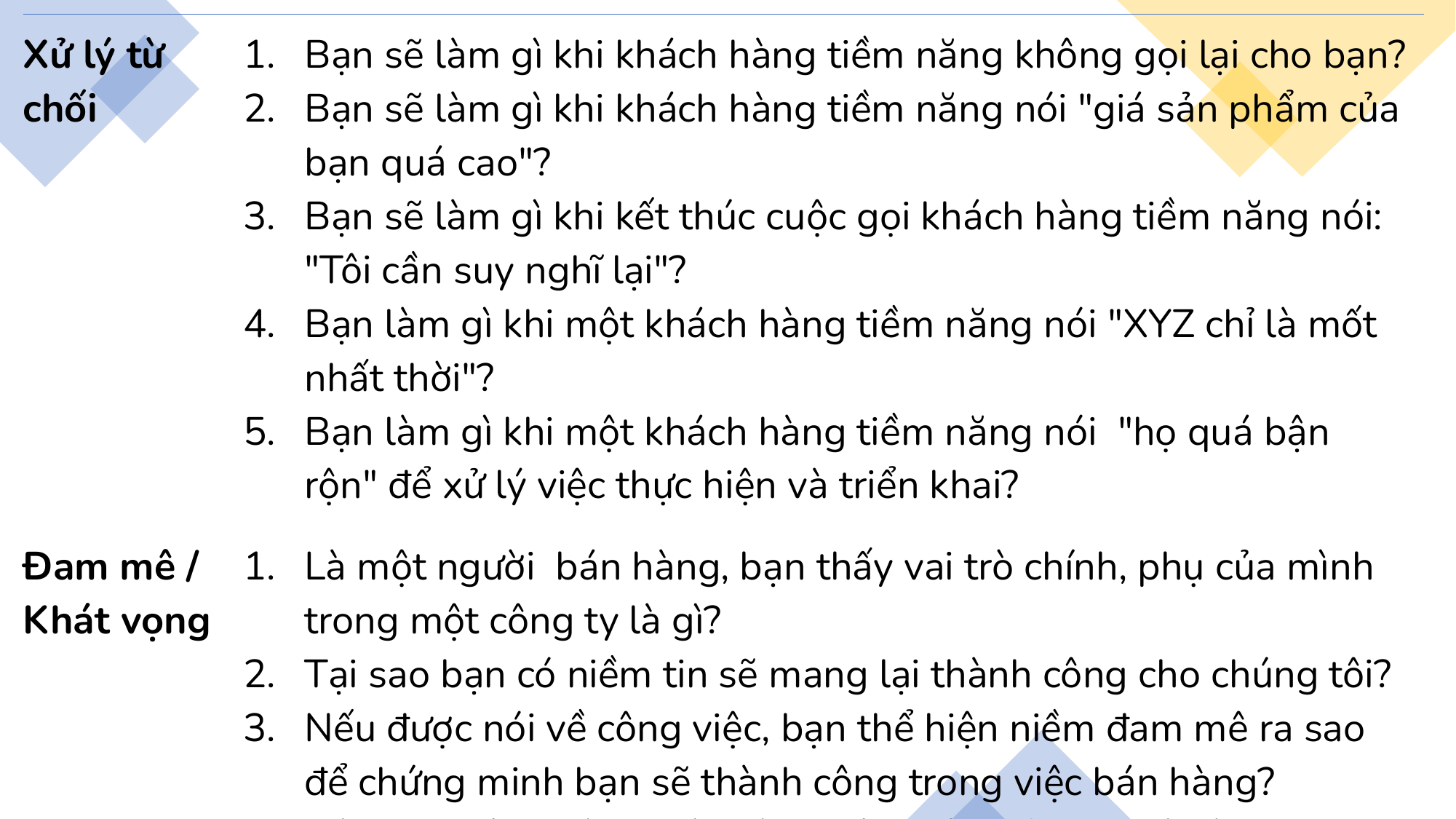

| Xử lý từ chối | Bạn sẽ làm gì khi khách hàng tiềm năng không gọi lại cho bạn? Bạn sẽ làm gì khi khách hàng tiềm năng nói "giá sản phẩm của bạn quá cao"? Bạn sẽ làm gì khi kết thúc cuộc gọi khách hàng tiềm năng nói: "Tôi cần suy nghĩ lại"? Bạn làm gì khi một khách hàng tiềm năng nói "XYZ chỉ là mốt nhất thời"? Bạn làm gì khi một khách hàng tiềm năng nói  "họ quá bận rộn" để xử lý việc thực hiện và triển khai? |
| --- | --- |
| Đam mê / Khát vọng | Là một người  bán hàng, bạn thấy vai trò chính, phụ của mình trong một công ty là gì? Tại sao bạn có niềm tin sẽ mang lại thành công cho chúng tôi? Nếu được nói về công việc, bạn thể hiện niềm đam mê ra sao để chứng minh bạn sẽ thành công trong việc bán hàng? Sách chuyên ngành bán hàng yêu thích của bạn là gì? Mục tiêu cá nhân của bạn là gì? |